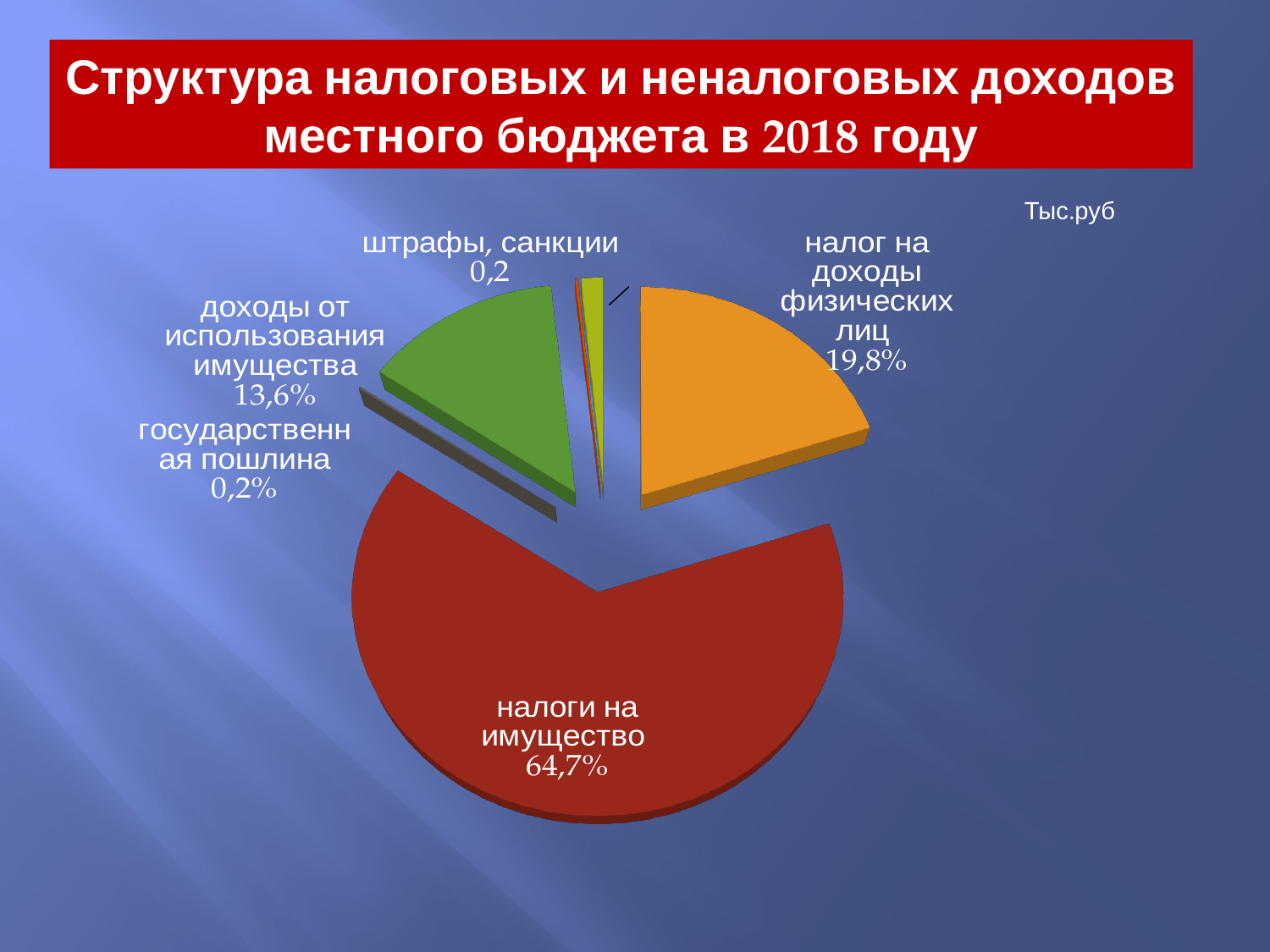

# Структура налоговых и неналоговых доходов местного бюджета в 2018 году

[unsupported chart]

Тыс.руб